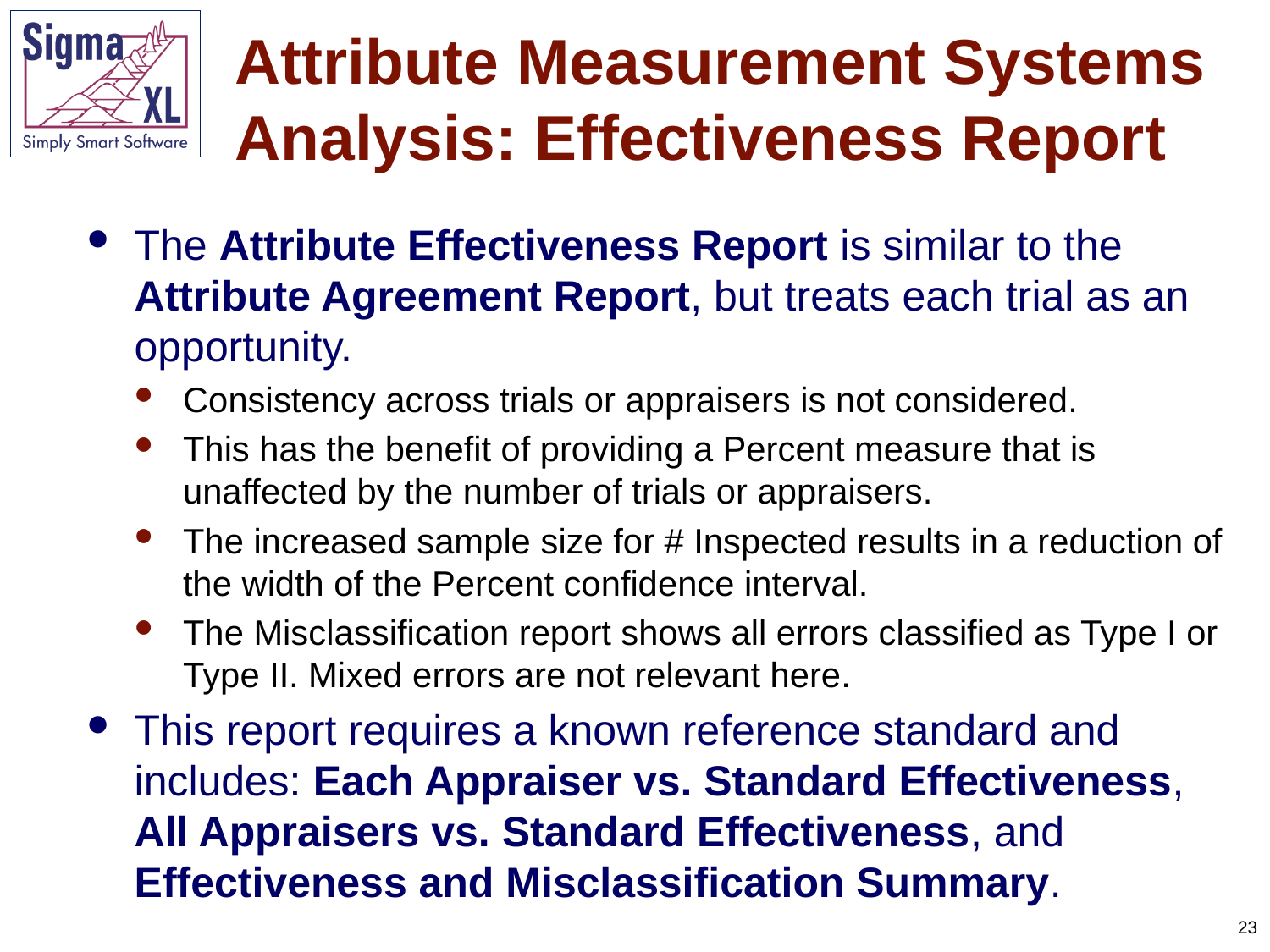

# Attribute Measurement Systems Analysis: Effectiveness Report
The Attribute Effectiveness Report is similar to the Attribute Agreement Report, but treats each trial as an opportunity.
Consistency across trials or appraisers is not considered.
This has the benefit of providing a Percent measure that is unaffected by the number of trials or appraisers.
The increased sample size for # Inspected results in a reduction of the width of the Percent confidence interval.
The Misclassification report shows all errors classified as Type I or Type II. Mixed errors are not relevant here.
This report requires a known reference standard and includes: Each Appraiser vs. Standard Effectiveness, All Appraisers vs. Standard Effectiveness, and Effectiveness and Misclassification Summary.
23